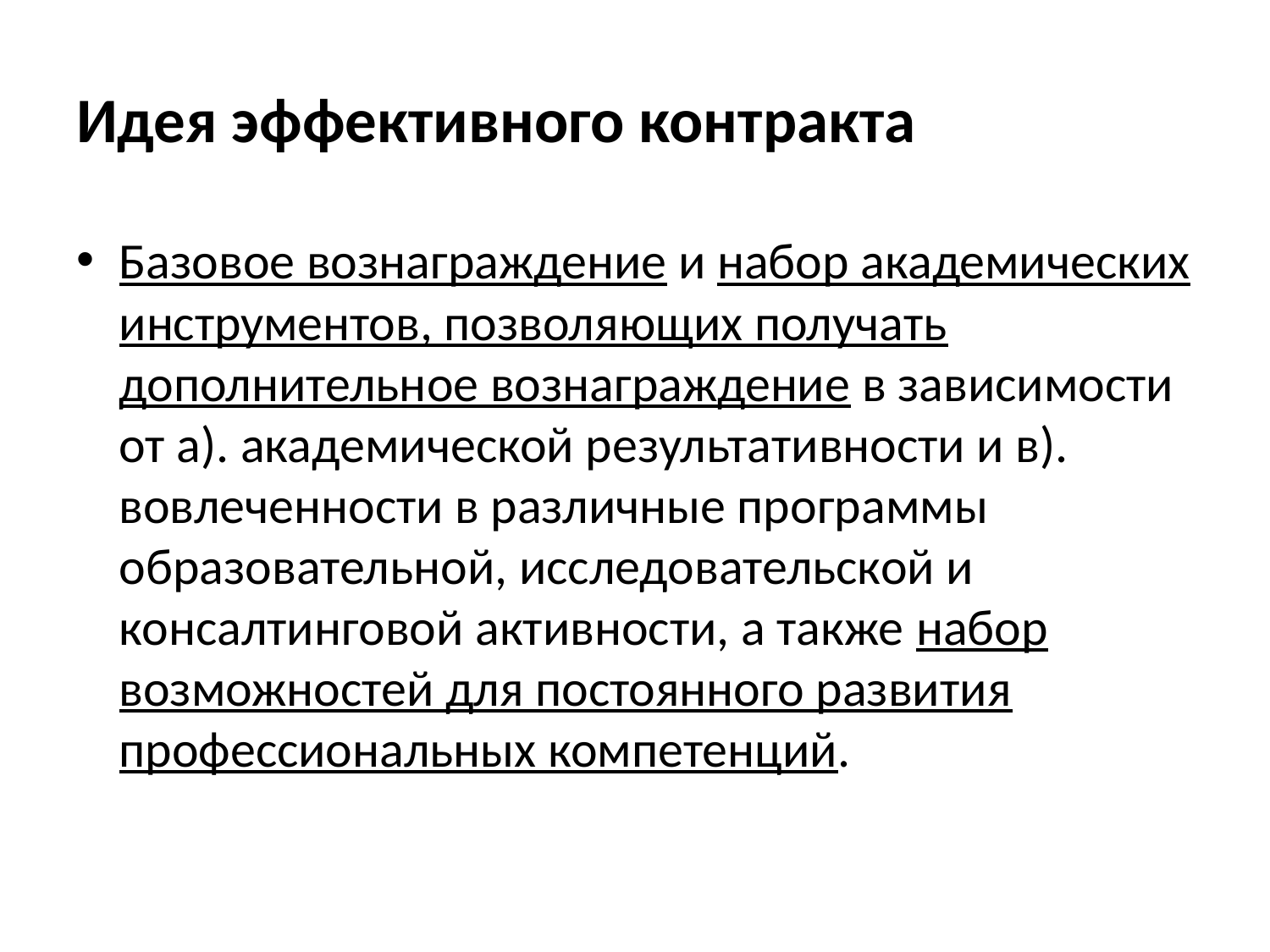

# Идея эффективного контракта
Базовое вознаграждение и набор академических инструментов, позволяющих получать дополнительное вознаграждение в зависимости от а). академической результативности и в). вовлеченности в различные программы образовательной, исследовательской и консалтинговой активности, а также набор возможностей для постоянного развития профессиональных компетенций.